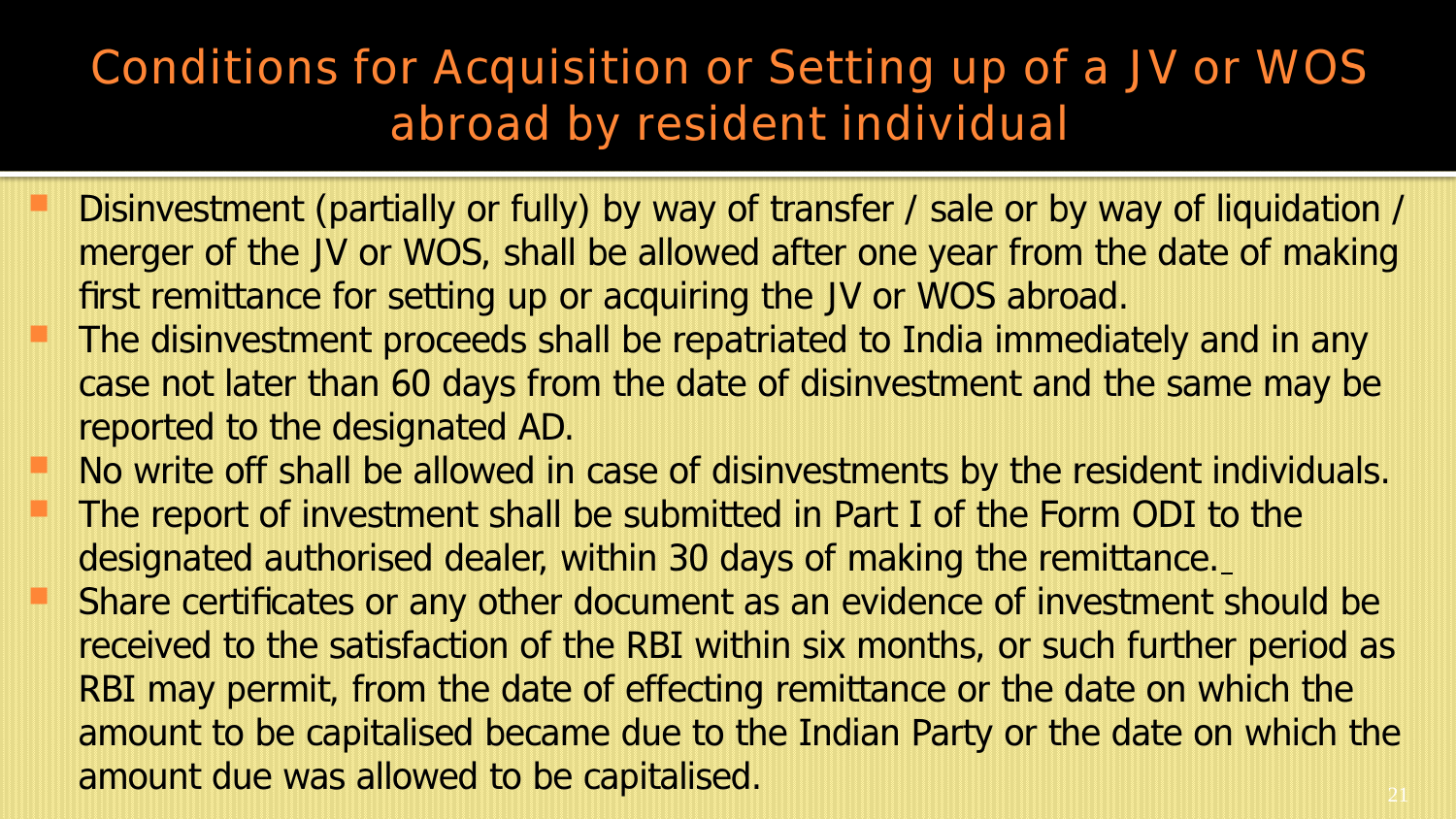

# Conditions for Acquisition or Setting up of a JV or WOS abroad by resident individual
Disinvestment (partially or fully) by way of transfer / sale or by way of liquidation / merger of the JV or WOS, shall be allowed after one year from the date of making first remittance for setting up or acquiring the JV or WOS abroad.
The disinvestment proceeds shall be repatriated to India immediately and in any case not later than 60 days from the date of disinvestment and the same may be reported to the designated AD.
No write off shall be allowed in case of disinvestments by the resident individuals.
The report of investment shall be submitted in Part I of the Form ODI to the designated authorised dealer, within 30 days of making the remittance.
Share certificates or any other document as an evidence of investment should be received to the satisfaction of the RBI within six months, or such further period as RBI may permit, from the date of effecting remittance or the date on which the amount to be capitalised became due to the Indian Party or the date on which the amount due was allowed to be capitalised.

21